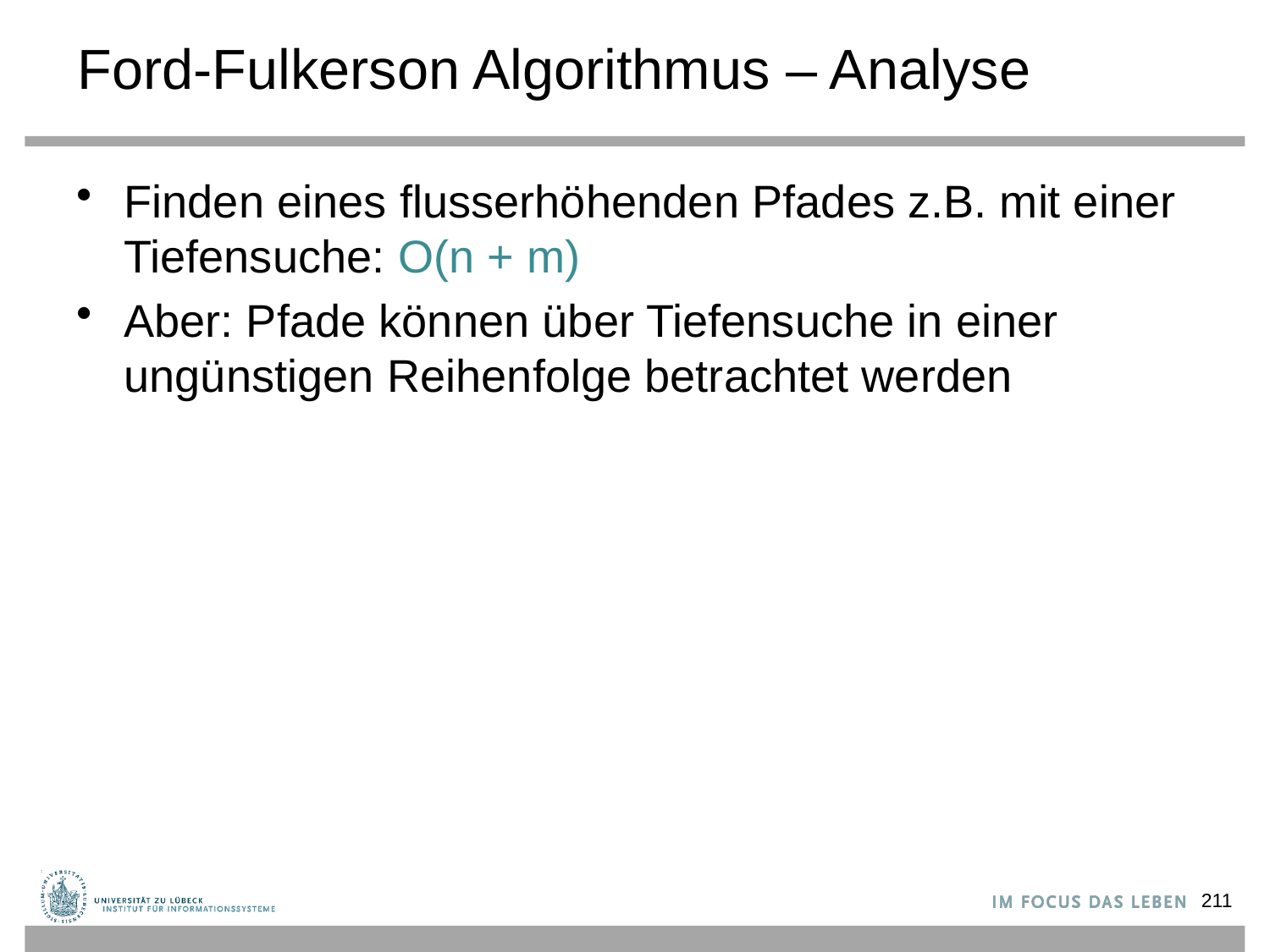

# Ford-Fulkerson Algorithmus – Analyse
Finden eines flusserhöhenden Pfades z.B. mit einer Tiefensuche: O(n + m)
Aber: Pfade können über Tiefensuche in einer ungünstigen Reihenfolge betrachtet werden
211